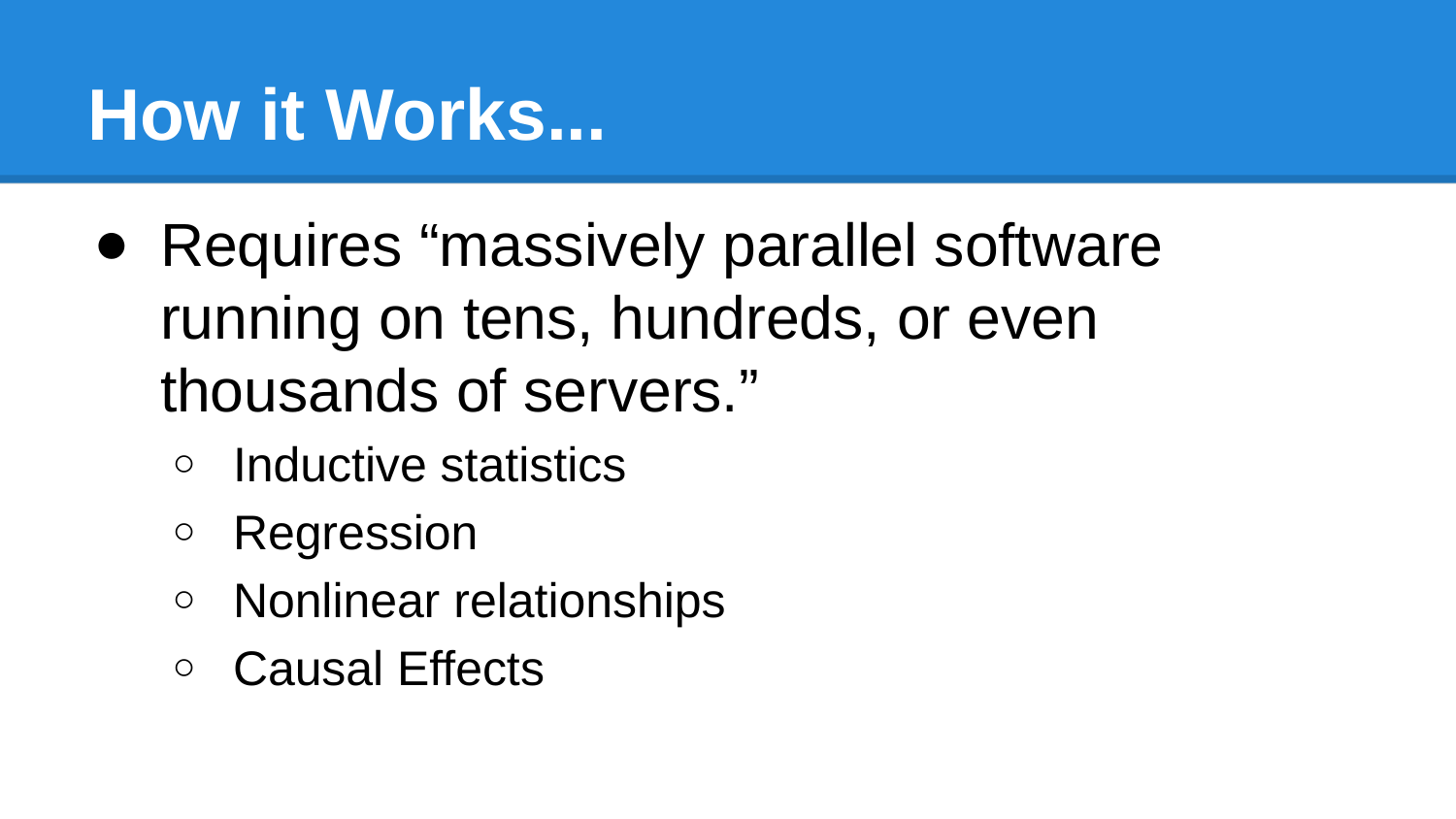

# How it Works...
Requires “massively parallel software running on tens, hundreds, or even thousands of servers.”
Inductive statistics
Regression
Nonlinear relationships
Causal Effects